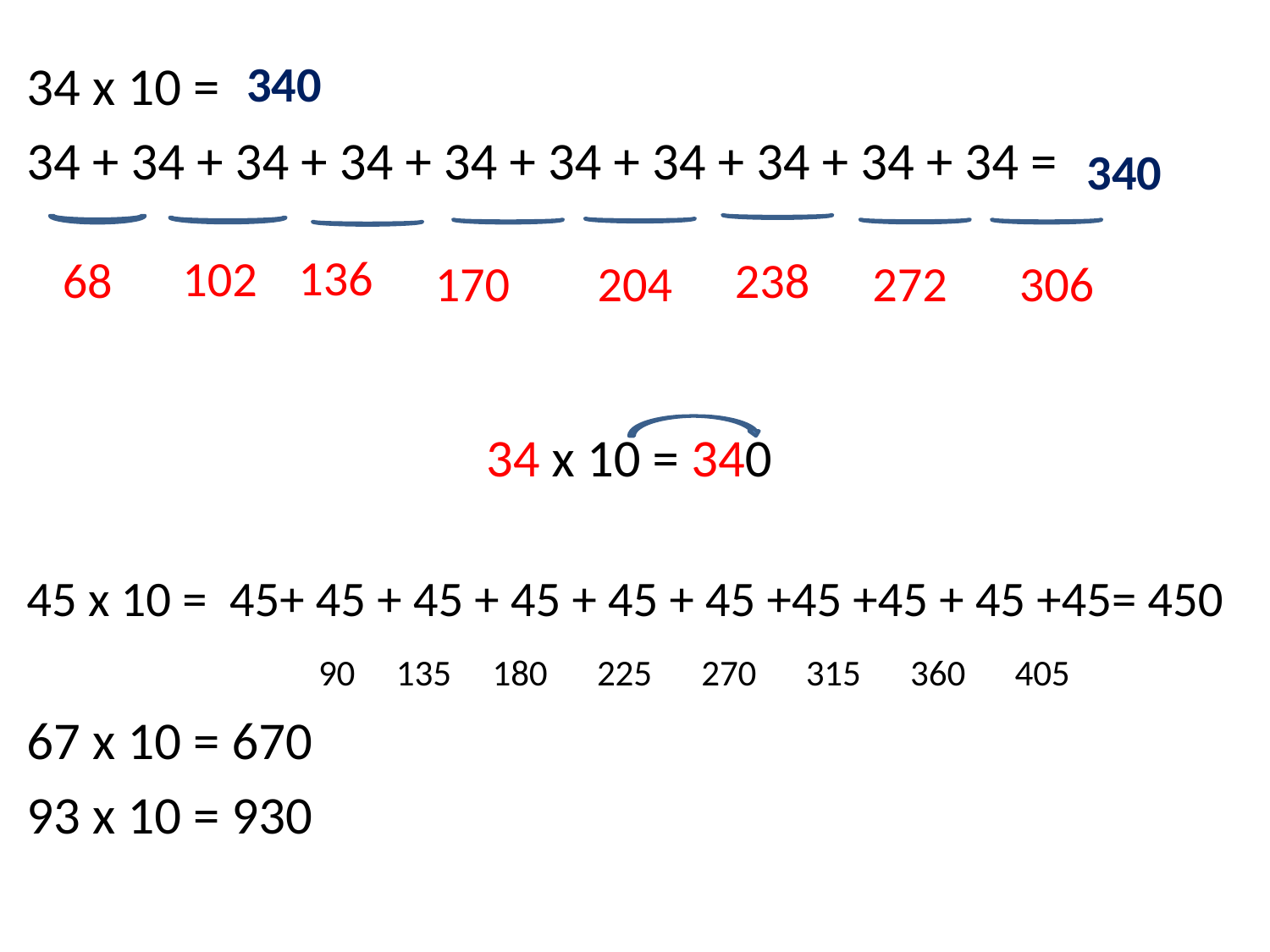

34 х 10 =
34 + 34 + 34 + 34 + 34 + 34 + 34 + 34 + 34 + 34 =

34 х 10 = 340

45 х 10 =  45+ 45 + 45 + 45 + 45 + 45 +45 +45 + 45 +45= 450
                          90     135     180      225      270      315      360      405
67 х 10 = 670
93 х 10 = 930
340
340

136
102
68
238
170
204
272
306